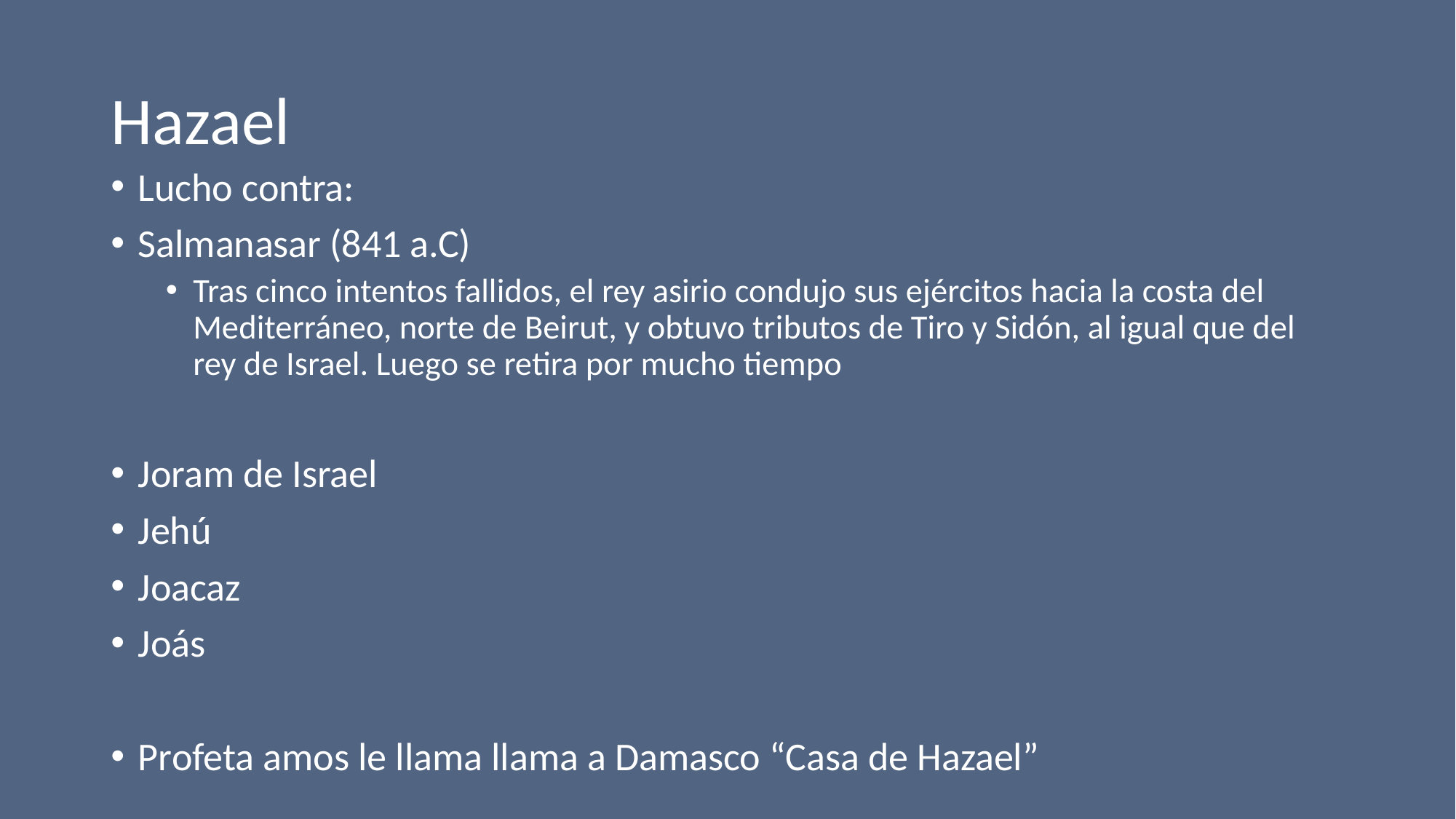

# Hazael
Lucho contra:
Salmanasar (841 a.C)
Tras cinco intentos fallidos, el rey asirio condujo sus ejércitos hacia la costa del Mediterráneo, norte de Beirut, y obtuvo tributos de Tiro y Sidón, al igual que del rey de Israel. Luego se retira por mucho tiempo

Joram de Israel
Jehú
Joacaz
Joás

Profeta amos le llama llama a Damasco “Casa de Hazael”